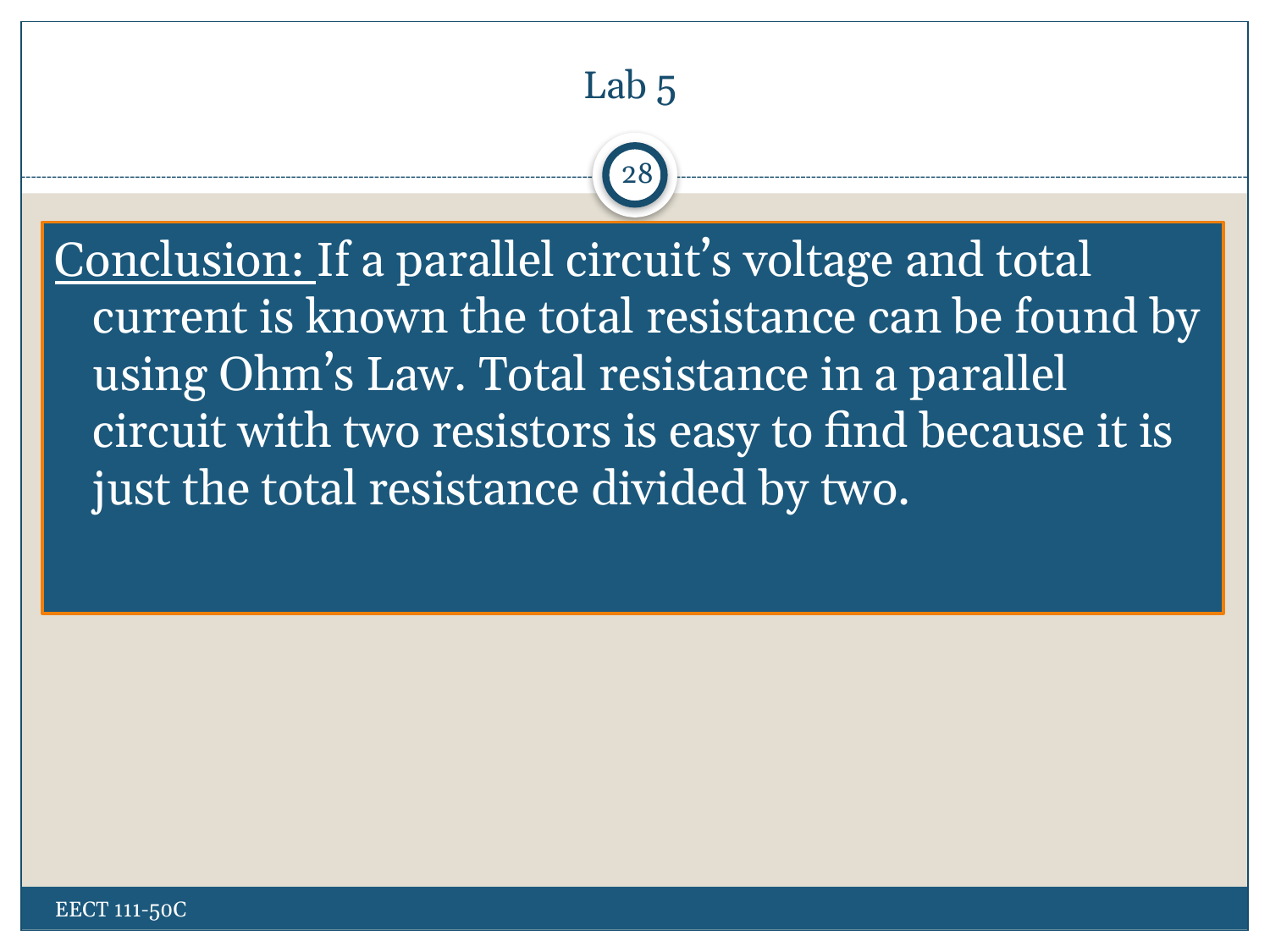

# Lab 5
28
Conclusion: If a parallel circuit’s voltage and total current is known the total resistance can be found by using Ohm’s Law. Total resistance in a parallel circuit with two resistors is easy to find because it is just the total resistance divided by two.
EECT 111-50C